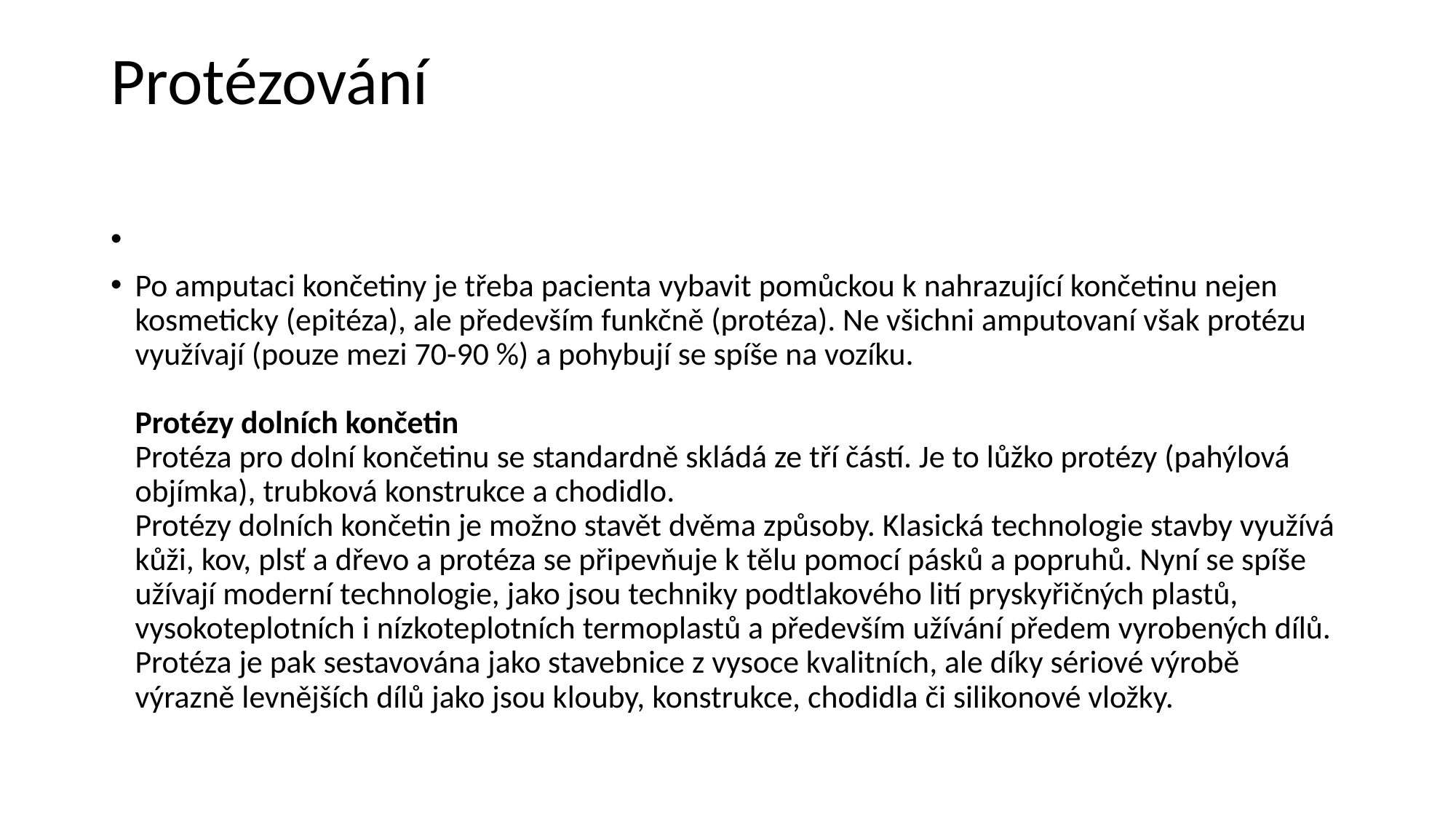

# Protézování

Po amputaci končetiny je třeba pacienta vybavit pomůckou k nahrazující končetinu nejen kosmeticky (epitéza), ale především funkčně (protéza). Ne všichni amputovaní však protézu využívají (pouze mezi 70-90 %) a pohybují se spíše na vozíku.
Protézy dolních končetin
Protéza pro dolní končetinu se standardně skládá ze tří částí. Je to lůžko protézy (pahýlová objímka), trubková konstrukce a chodidlo.
Protézy dolních končetin je možno stavět dvěma způsoby. Klasická technologie stavby využívá kůži, kov, plsť a dřevo a protéza se připevňuje k tělu pomocí pásků a popruhů. Nyní se spíše užívají moderní technologie, jako jsou techniky podtlakového lití pryskyřičných plastů, vysokoteplotních i nízkoteplotních termoplastů a především užívání předem vyrobených dílů. Protéza je pak sestavována jako stavebnice z vysoce kvalitních, ale díky sériové výrobě výrazně levnějších dílů jako jsou klouby, konstrukce, chodidla či silikonové vložky.